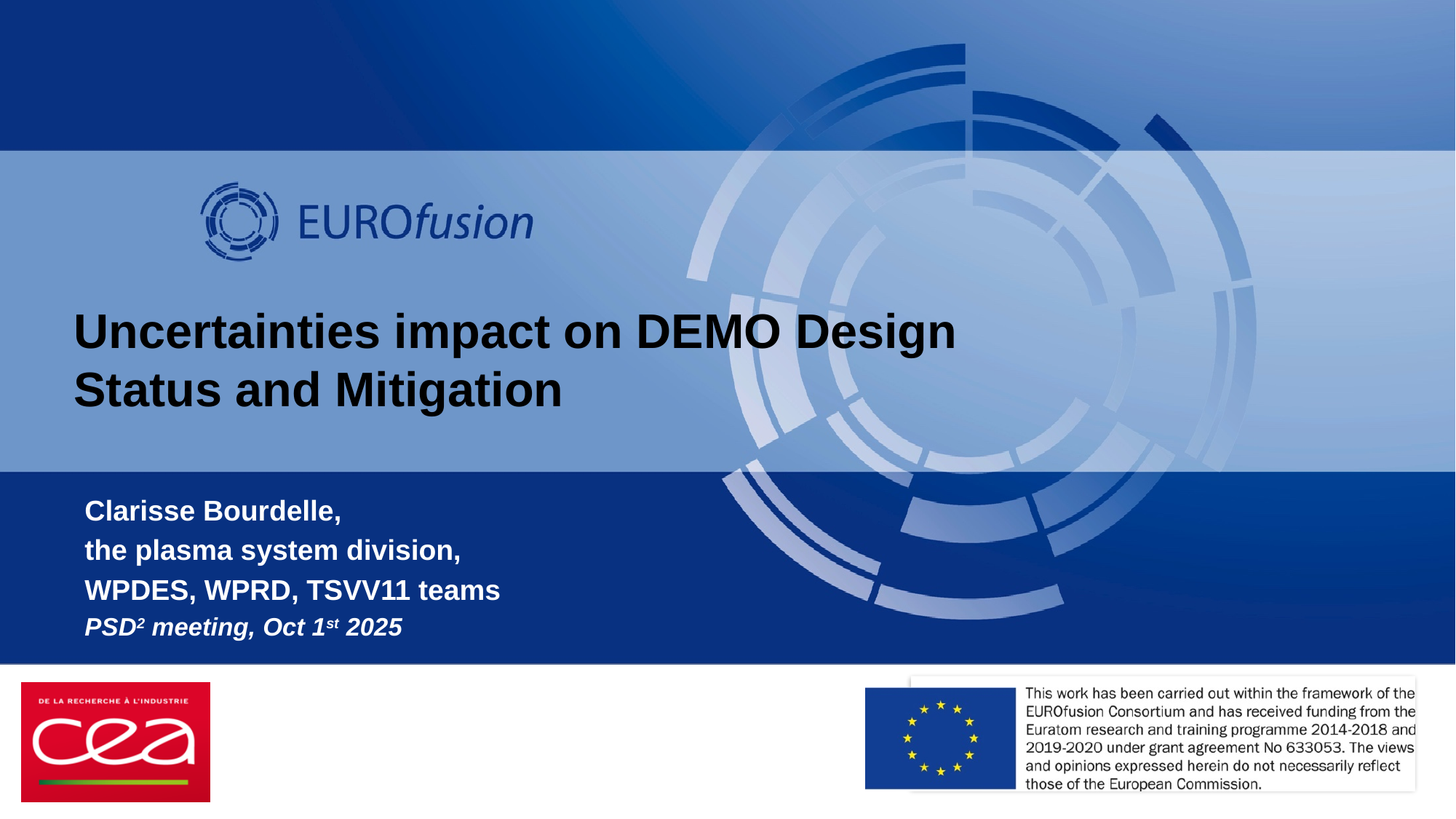

# Uncertainties impact on DEMO Design Status and Mitigation
Clarisse Bourdelle,
the plasma system division,
WPDES, WPRD, TSVV11 teams
PSD2 meeting, Oct 1st 2025